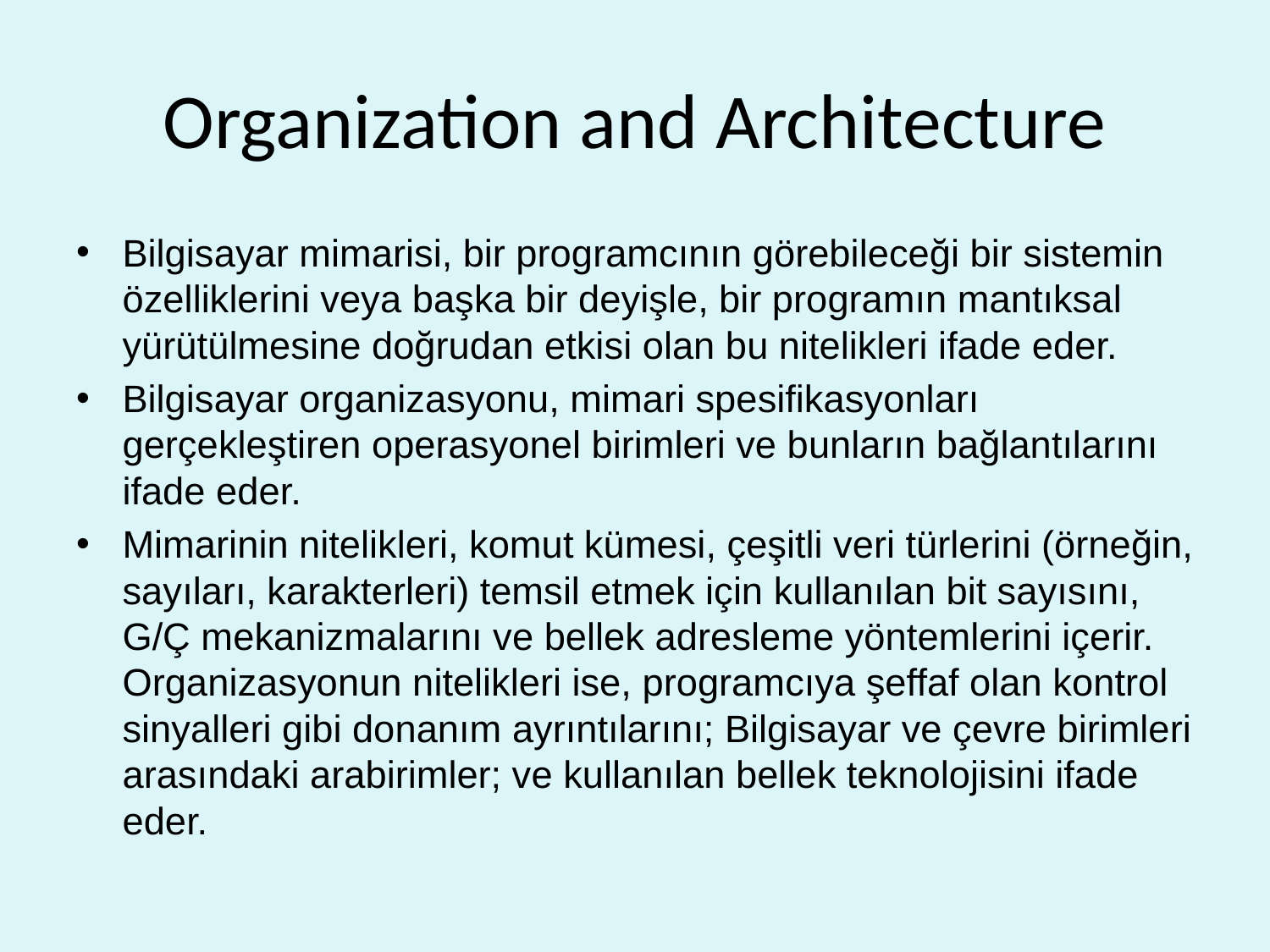

# Organization and Architecture
Bilgisayar mimarisi, bir programcının görebileceği bir sistemin özelliklerini veya başka bir deyişle, bir programın mantıksal yürütülmesine doğrudan etkisi olan bu nitelikleri ifade eder.
Bilgisayar organizasyonu, mimari spesifikasyonları gerçekleştiren operasyonel birimleri ve bunların bağlantılarını ifade eder.
Mimarinin nitelikleri, komut kümesi, çeşitli veri türlerini (örneğin, sayıları, karakterleri) temsil etmek için kullanılan bit sayısını, G/Ç mekanizmalarını ve bellek adresleme yöntemlerini içerir. Organizasyonun nitelikleri ise, programcıya şeffaf olan kontrol sinyalleri gibi donanım ayrıntılarını; Bilgisayar ve çevre birimleri arasındaki arabirimler; ve kullanılan bellek teknolojisini ifade eder.